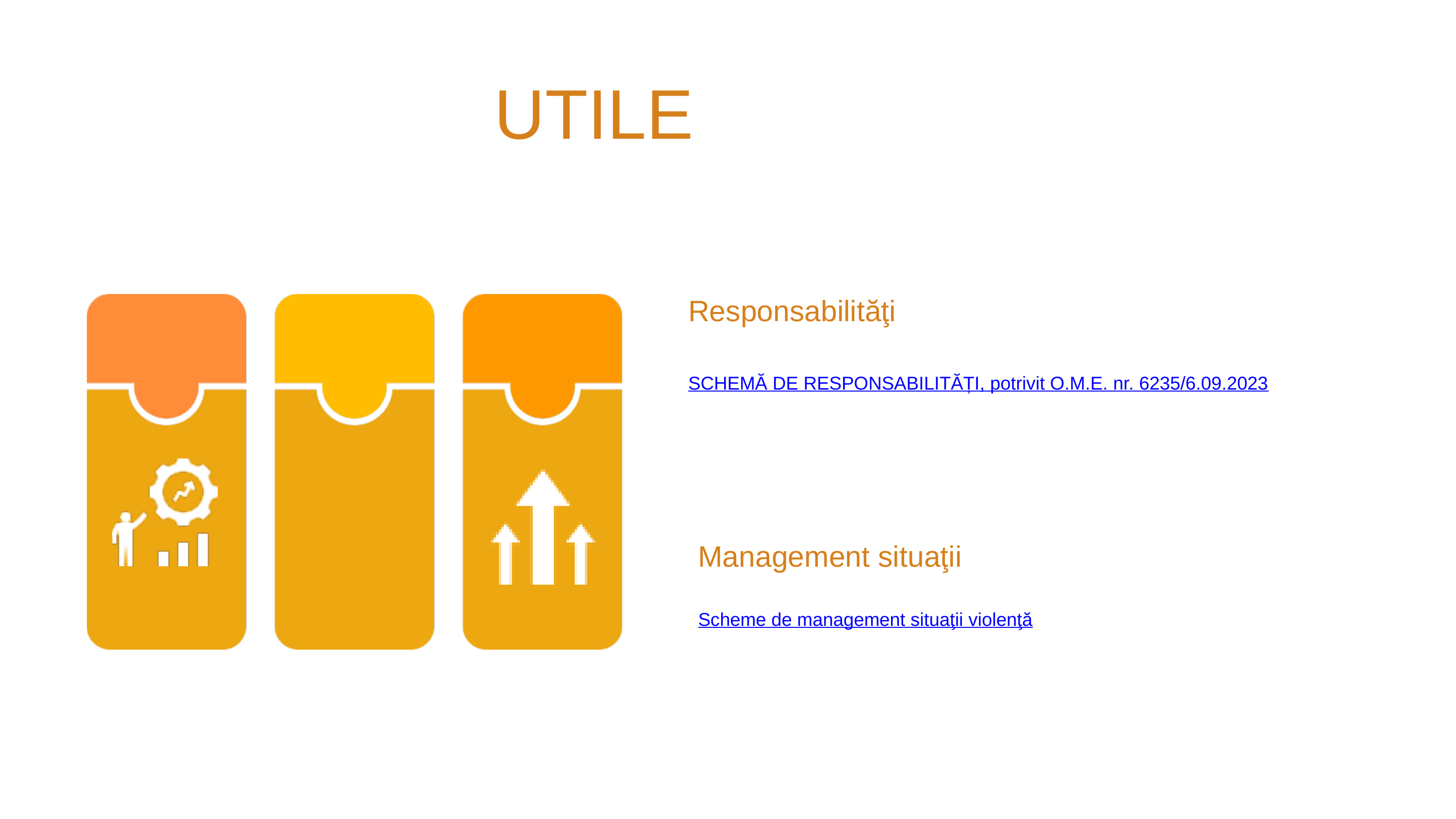

UTILE
Responsabilităţi

SCHEMĂ DE RESPONSABILITĂȚI, potrivit O.M.E. nr. 6235/6.09.2023

Management situaţii
Scheme de management situaţii violenţă